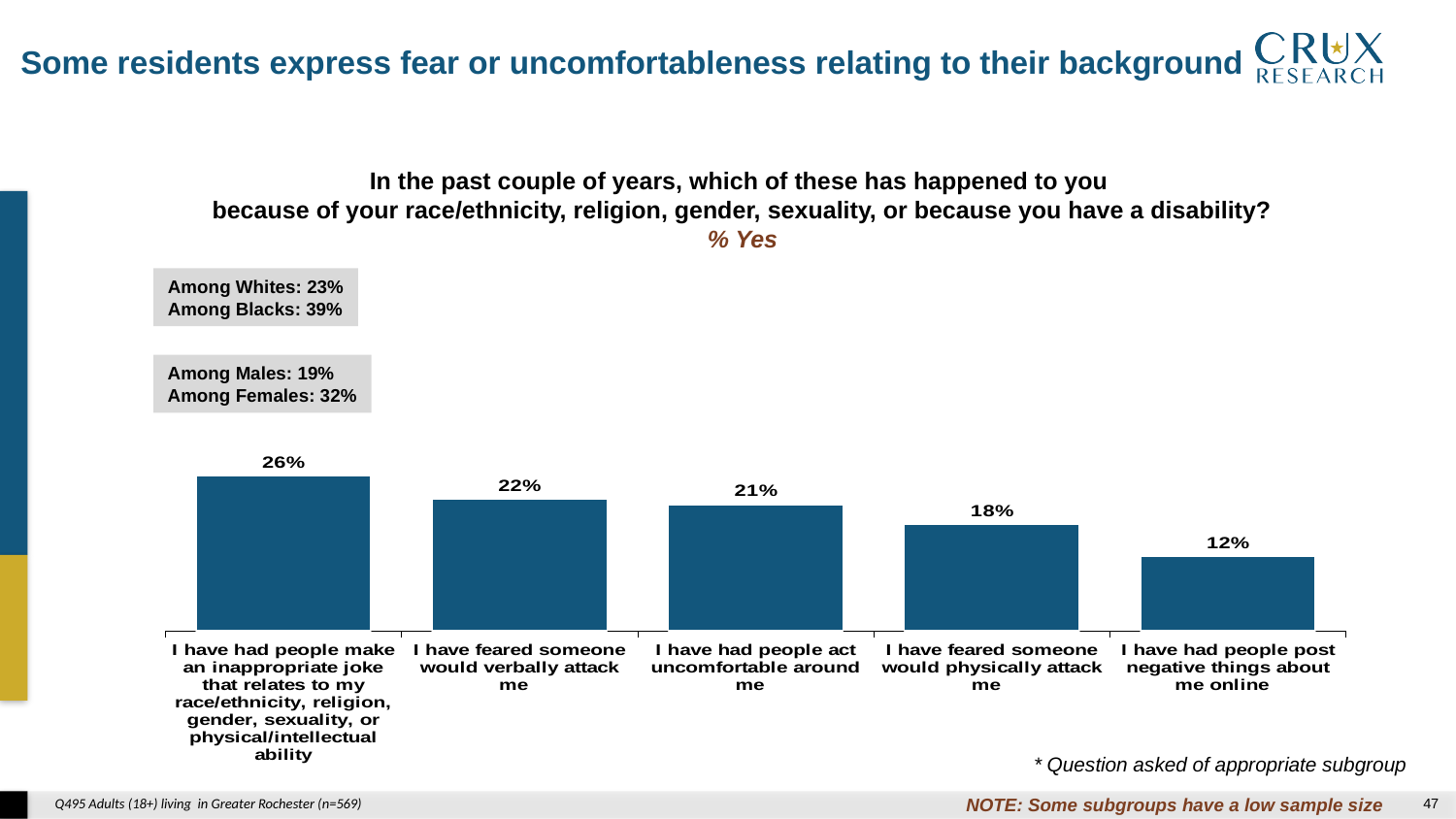

Some residents express fear or uncomfortableness relating to their background
In the past couple of years, which of these has happened to you
because of your race/ethnicity, religion, gender, sexuality, or because you have a disability?
% Yes
Among Whites: 23%
Among Blacks: 39%

### Chart

| Category |  |
|---|---|
| I have had people make an inappropriate joke that relates to my race/ethnicity, religion, gender, sexuality, or physical/intellectual ability | 0.25775673852445413 |
| I have feared someone would verbally attack me   | 0.21855324646208638 |
| I have had people act uncomfortable around me   | 0.20954542615748037 |
| I have feared someone would physically attack me   | 0.17628130555539104 |
| I have had people post negative things about me online   | 0.12364762127752024 |
Among Males: 19%
Among Females: 32%
* Question asked of appropriate subgroup
NOTE: Some subgroups have a low sample size
Q495 Adults (18+) living  in Greater Rochester (n=569)
47